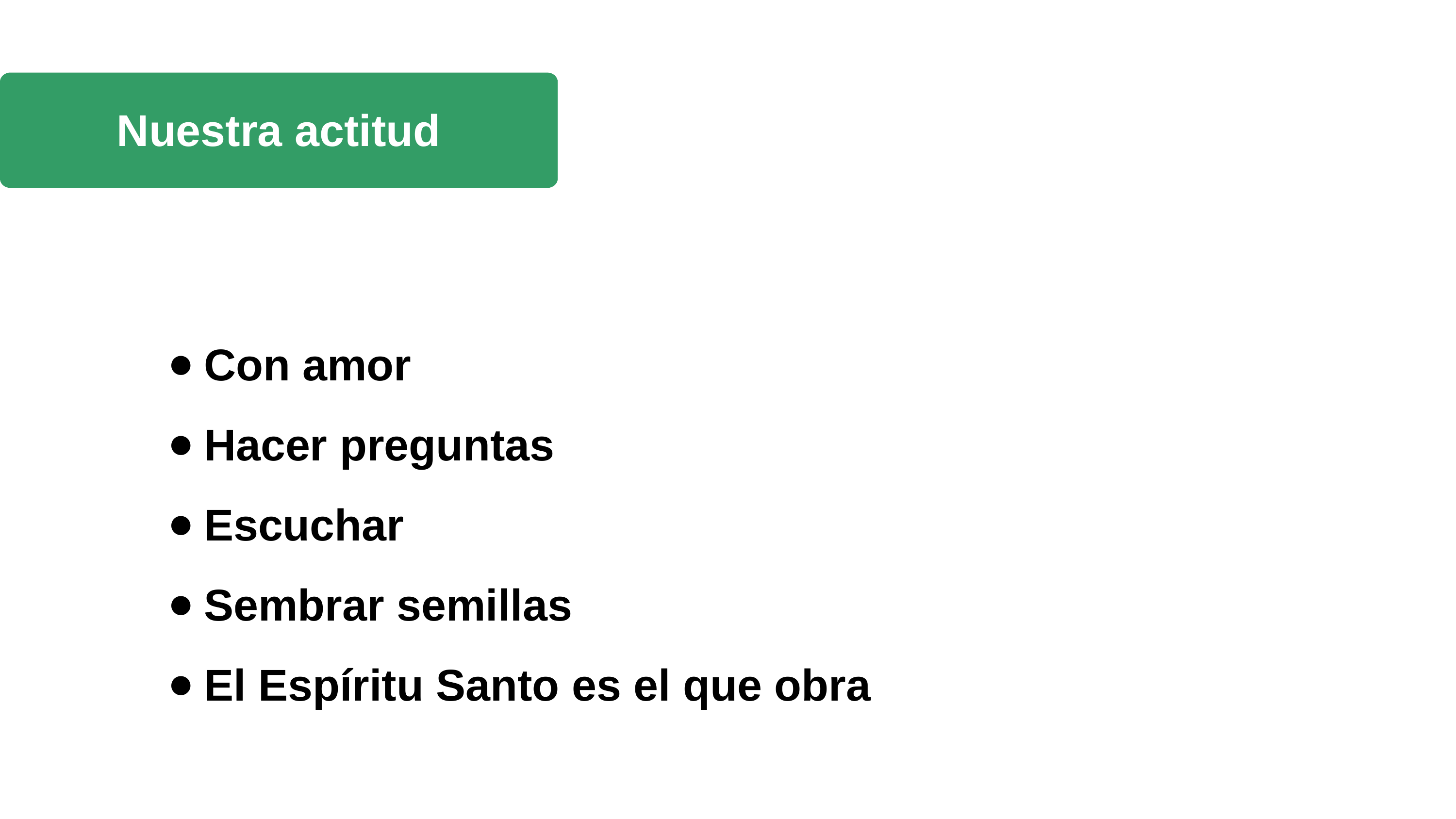

Nuestra actitud
​Con amor
Hacer preguntas
Escuchar
Sembrar semillas
El Espíritu Santo es el que obra